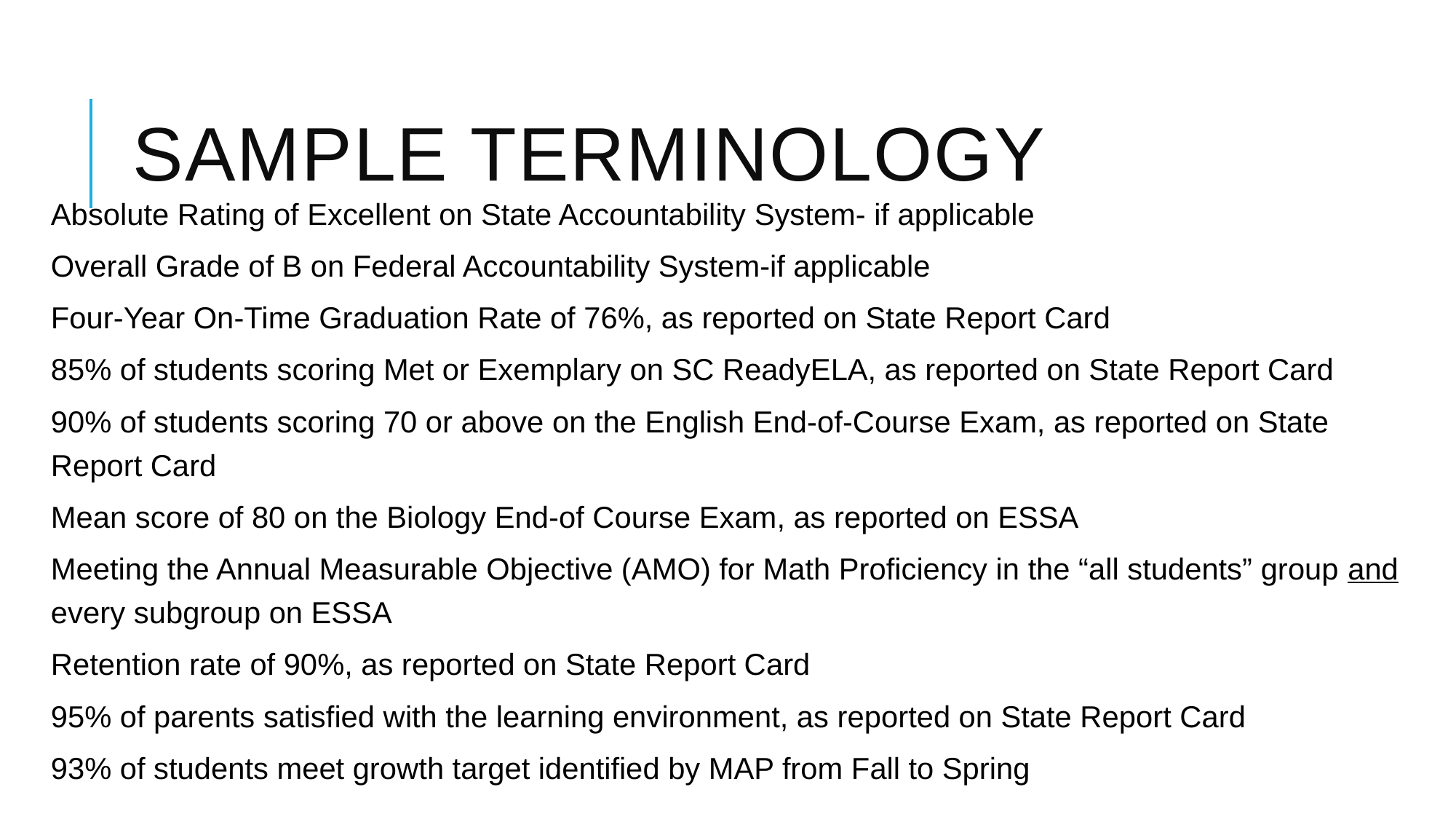

# Sample Terminology
Absolute Rating of Excellent on State Accountability System- if applicable
Overall Grade of B on Federal Accountability System-if applicable
Four-Year On-Time Graduation Rate of 76%, as reported on State Report Card
85% of students scoring Met or Exemplary on SC ReadyELA, as reported on State Report Card
90% of students scoring 70 or above on the English End-of-Course Exam, as reported on State Report Card
Mean score of 80 on the Biology End-of Course Exam, as reported on ESSA
Meeting the Annual Measurable Objective (AMO) for Math Proficiency in the “all students” group and every subgroup on ESSA
Retention rate of 90%, as reported on State Report Card
95% of parents satisfied with the learning environment, as reported on State Report Card
93% of students meet growth target identified by MAP from Fall to Spring